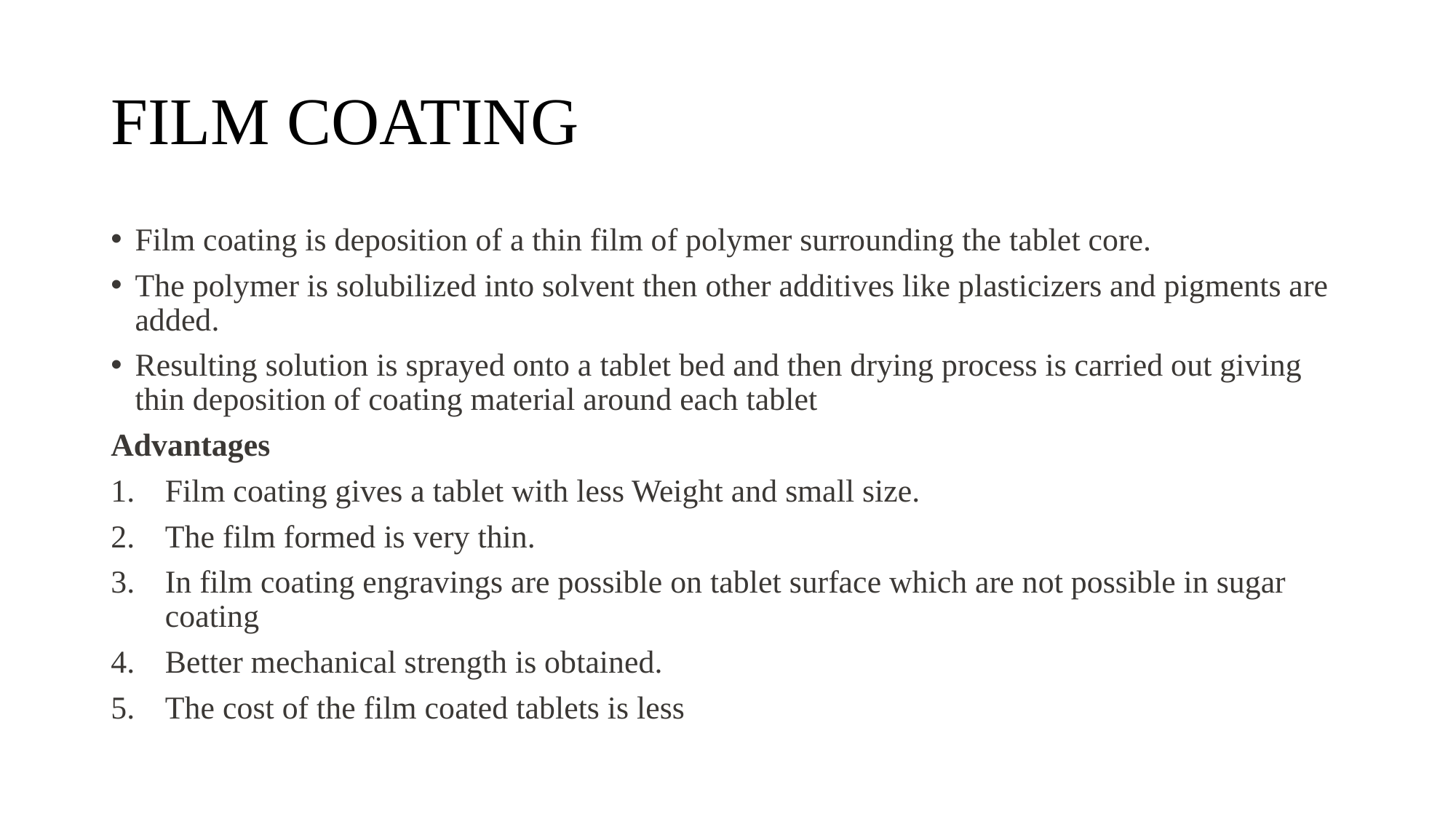

# FILM COATING
Film coating is deposition of a thin film of polymer surrounding the tablet core.
The polymer is solubilized into solvent then other additives like plasticizers and pigments are added.
Resulting solution is sprayed onto a tablet bed and then drying process is carried out giving thin deposition of coating material around each tablet
Advantages
Film coating gives a tablet with less Weight and small size.
The film formed is very thin.
In film coating engravings are possible on tablet surface which are not possible in sugar coating
Better mechanical strength is obtained.
The cost of the film coated tablets is less